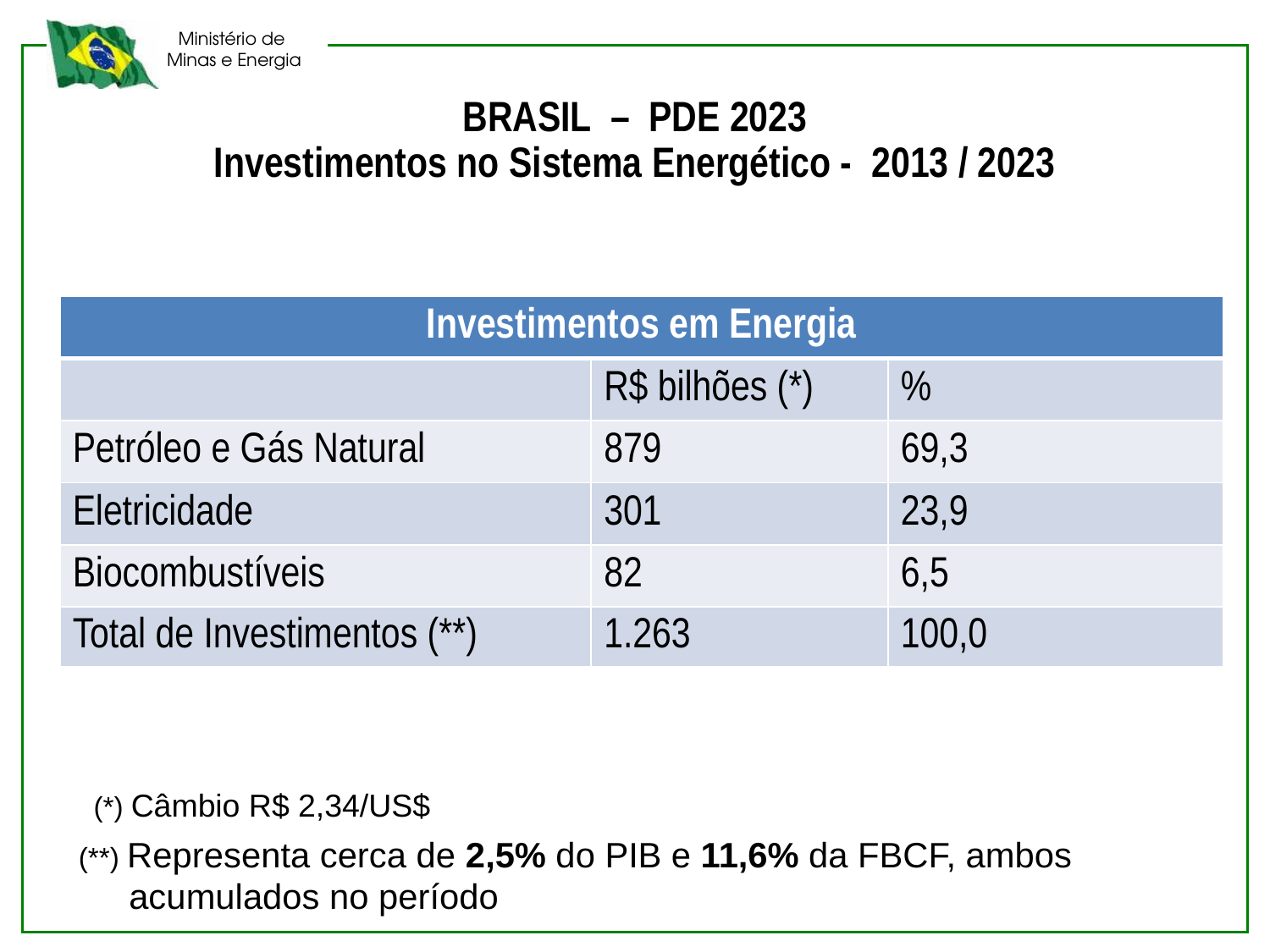

BRASIL  –  PDE 2023
Investimentos no Sistema Energético -  2013 / 2023
| Investimentos em Energia |  |  |
| --- | --- | --- |
|  | R$ bilhões (\*) | % |
| Petróleo e Gás Natural | 879 | 69,3 |
| Eletricidade | 301 | 23,9 |
| Biocombustíveis | 82 | 6,5 |
| Total de Investimentos (\*\*) | 1.263 | 100,0 |
(*) Câmbio R$ 2,34/US$
(**) Representa cerca de 2,5% do PIB e 11,6% da FBCF, ambos acumulados no período